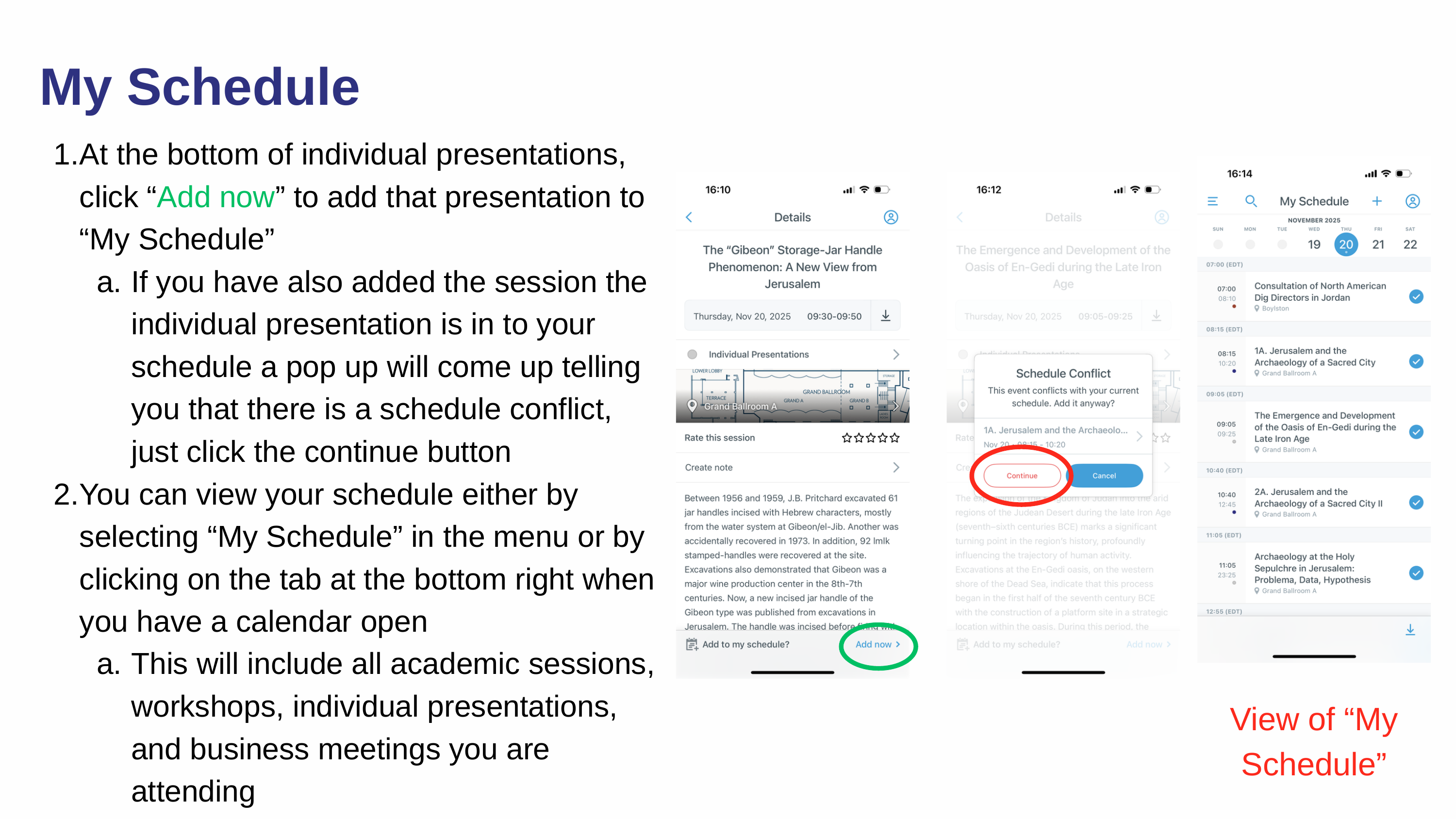

My Schedule
At the bottom of individual presentations, click “Add now” to add that presentation to “My Schedule”
If you have also added the session the individual presentation is in to your schedule a pop up will come up telling you that there is a schedule conflict, just click the continue button
You can view your schedule either by selecting “My Schedule” in the menu or by clicking on the tab at the bottom right when you have a calendar open
This will include all academic sessions, workshops, individual presentations, and business meetings you are attending

View of “My Schedule”